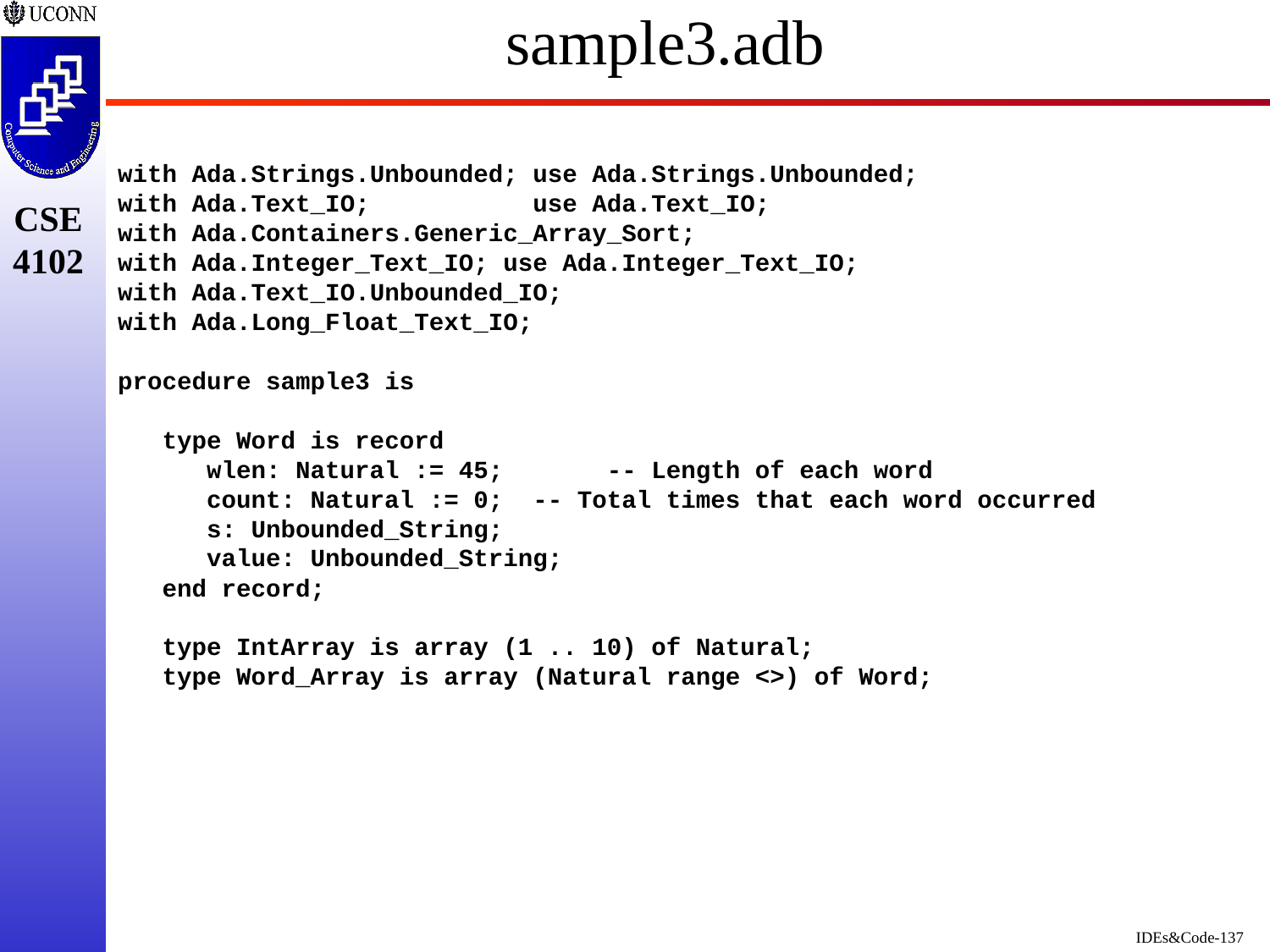

# sample3.adb

with Ada.Strings.Unbounded; use Ada.Strings.Unbounded;
with Ada.Text_IO;           use Ada.Text_IO;
with Ada.Containers.Generic_Array_Sort;
with Ada.Integer_Text_IO; use Ada.Integer_Text_IO;
with Ada.Text_IO.Unbounded_IO;
with Ada.Long_Float_Text_IO;

procedure sample3 is

   type Word is record
      wlen: Natural := 45;       -- Length of each word
      count: Natural := 0;  -- Total times that each word occurred
      s: Unbounded_String;
      value: Unbounded_String;
   end record;

   type IntArray is array (1 .. 10) of Natural;
   type Word_Array is array (Natural range <>) of Word;